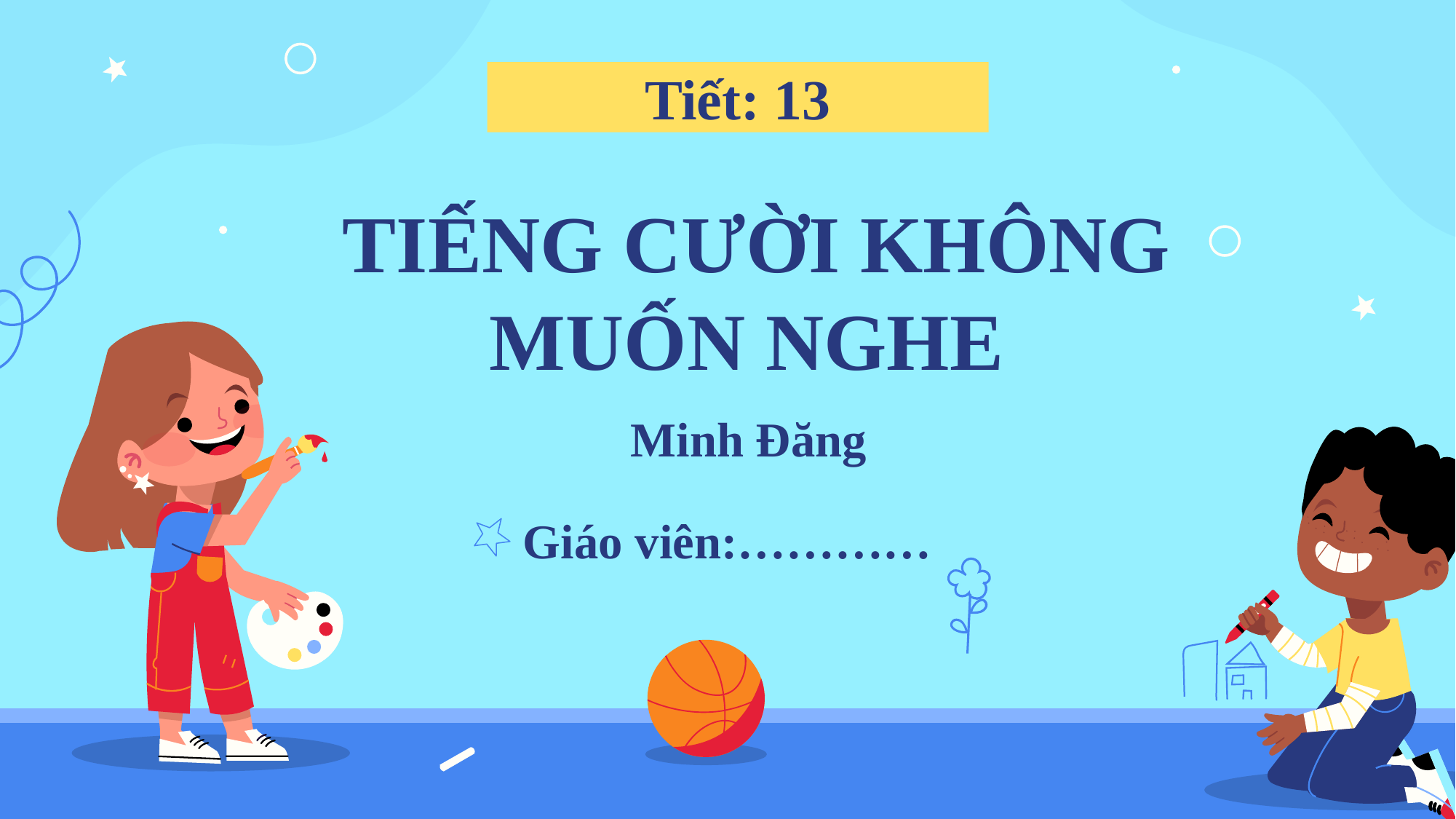

Tiết: 13
# TIẾNG CƯỜI KHÔNG MUỐN NGHE

Minh Đăng

Giáo viên:…………